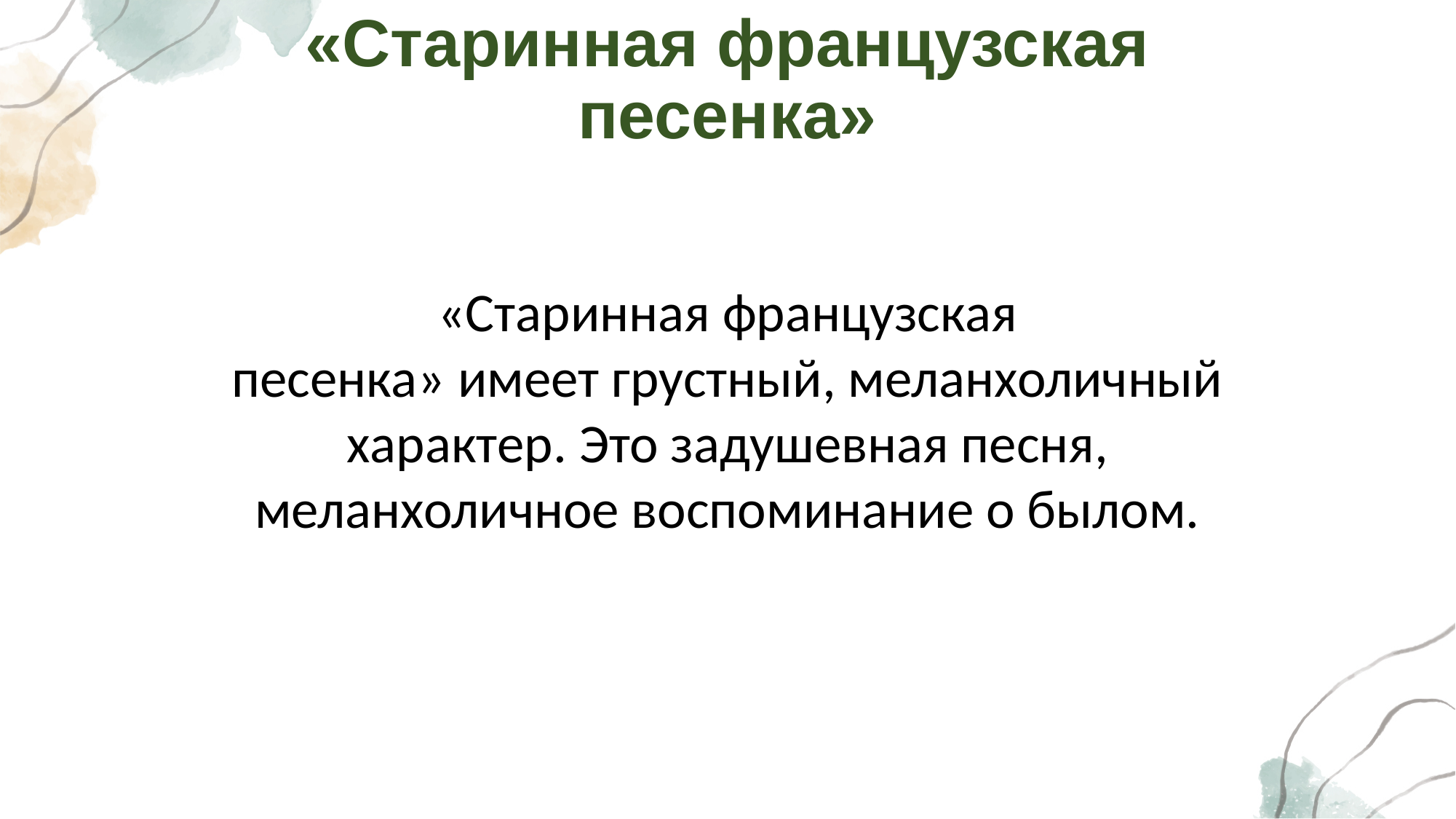

# «Старинная французская песенка»
«Старинная французская песенка» имеет грустный, меланхоличный характер. Это задушевная песня, меланхоличное воспоминание о былом.